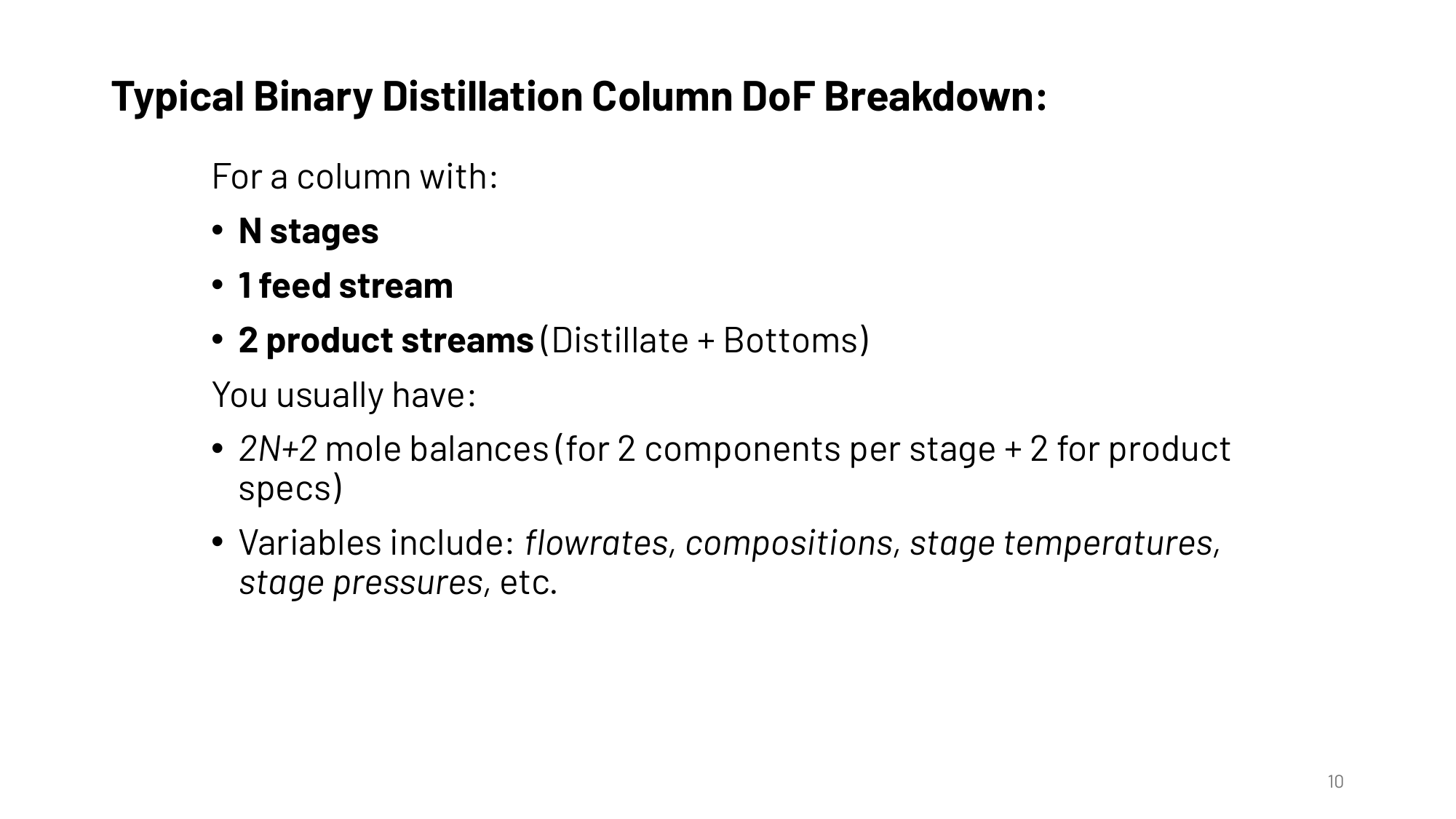

# Typical Binary Distillation Column DoF Breakdown:
For a column with:
N stages
1 feed stream
2 product streams (Distillate + Bottoms)
You usually have:
2N+2 mole balances (for 2 components per stage + 2 for product specs)
Variables include: flowrates, compositions, stage temperatures, stage pressures, etc.

10